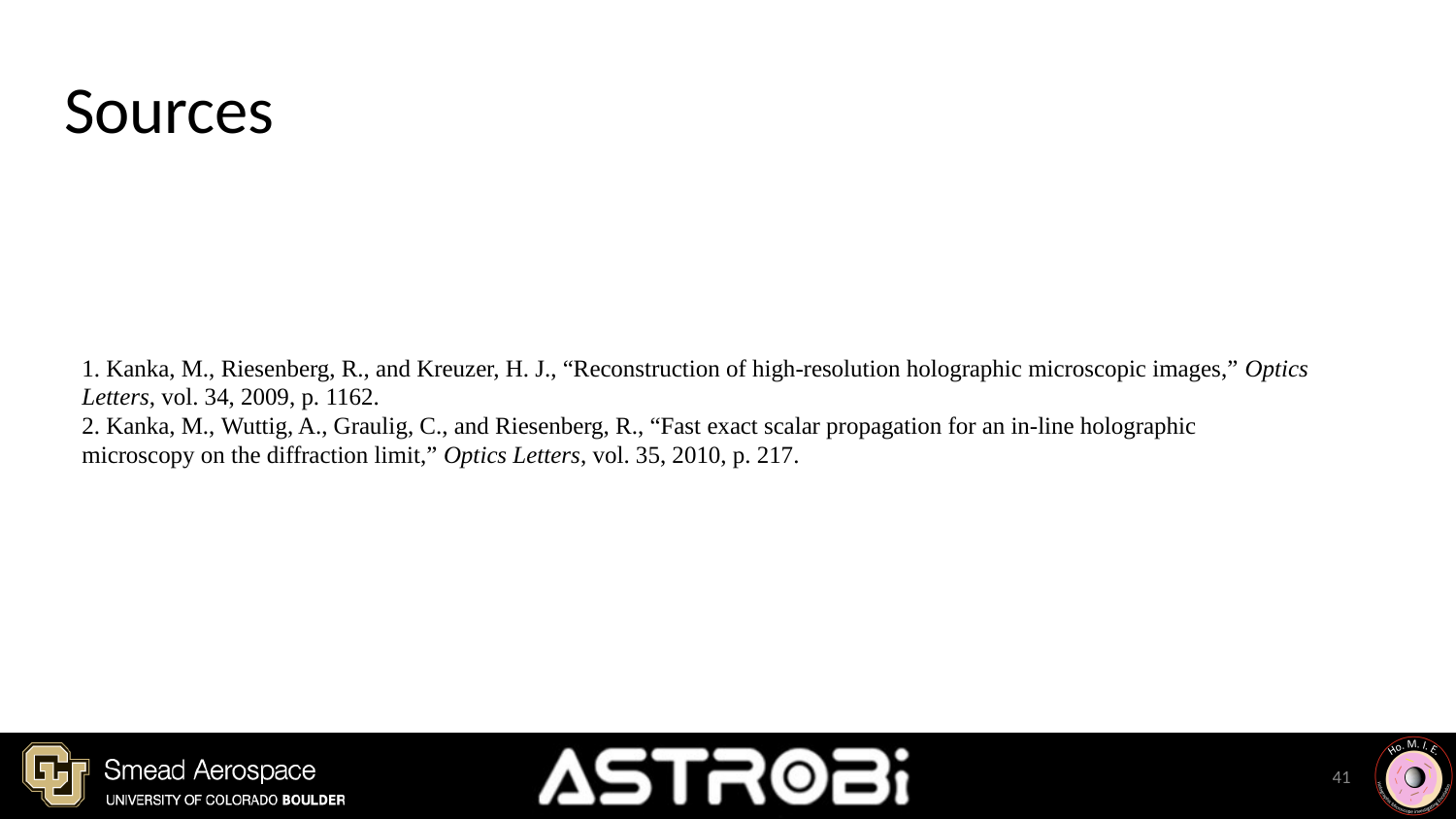

# Sources
1. Kanka, M., Riesenberg, R., and Kreuzer, H. J., “Reconstruction of high-resolution holographic microscopic images,” Optics Letters, vol. 34, 2009, p. 1162.
2. Kanka, M., Wuttig, A., Graulig, C., and Riesenberg, R., “Fast exact scalar propagation for an in-line holographic microscopy on the diffraction limit,” Optics Letters, vol. 35, 2010, p. 217.

41